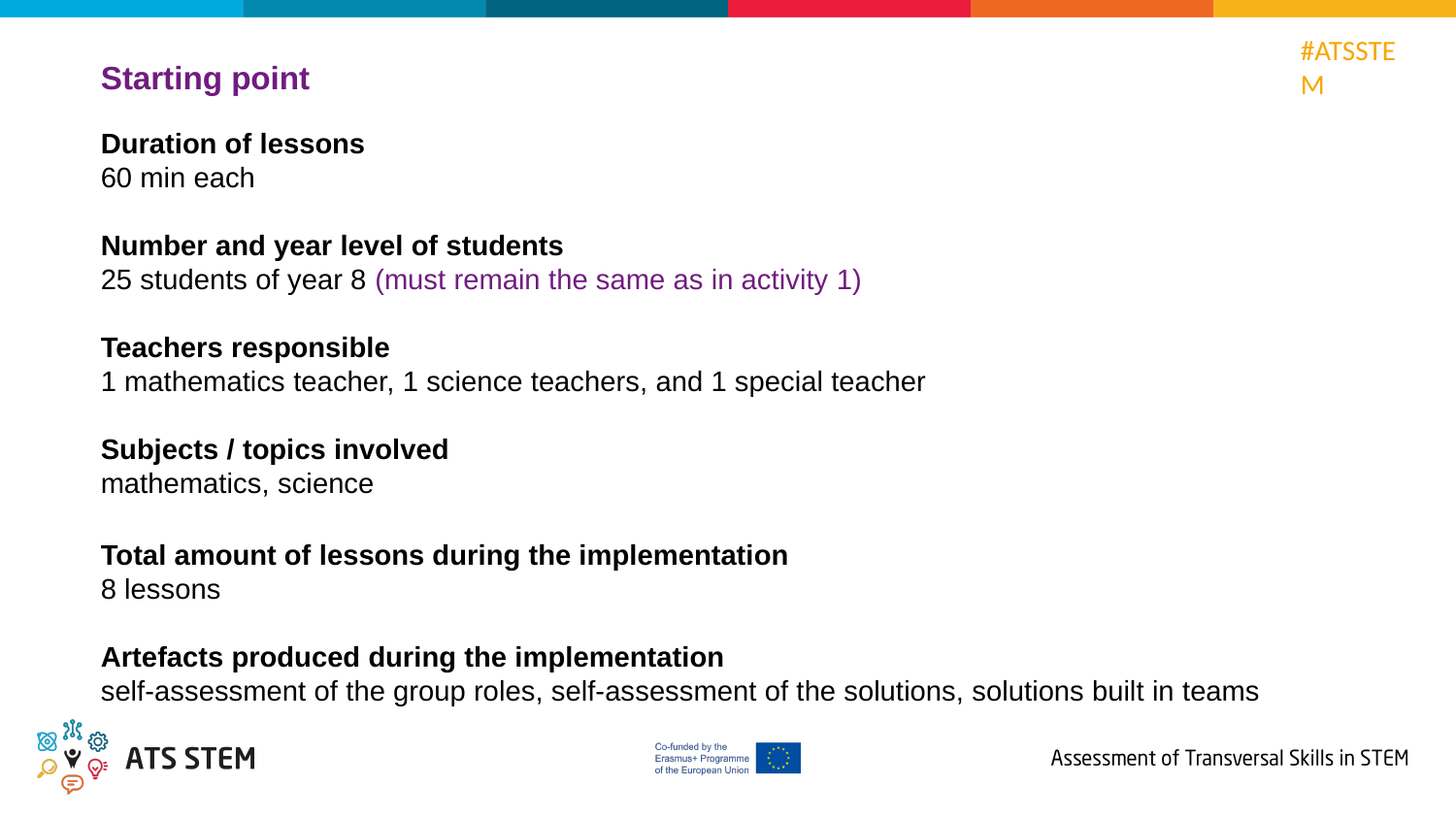

Starting point

Duration of lessons
60 min each
Number and year level of students
25 students of year 8 (must remain the same as in activity 1)
Teachers responsible
1 mathematics teacher, 1 science teachers, and 1 special teacher

Subjects / topics involved
mathematics, science
Total amount of lessons during the implementation
8 lessons
Artefacts produced during the implementation
self-assessment of the group roles, self-assessment of the solutions, solutions built in teams